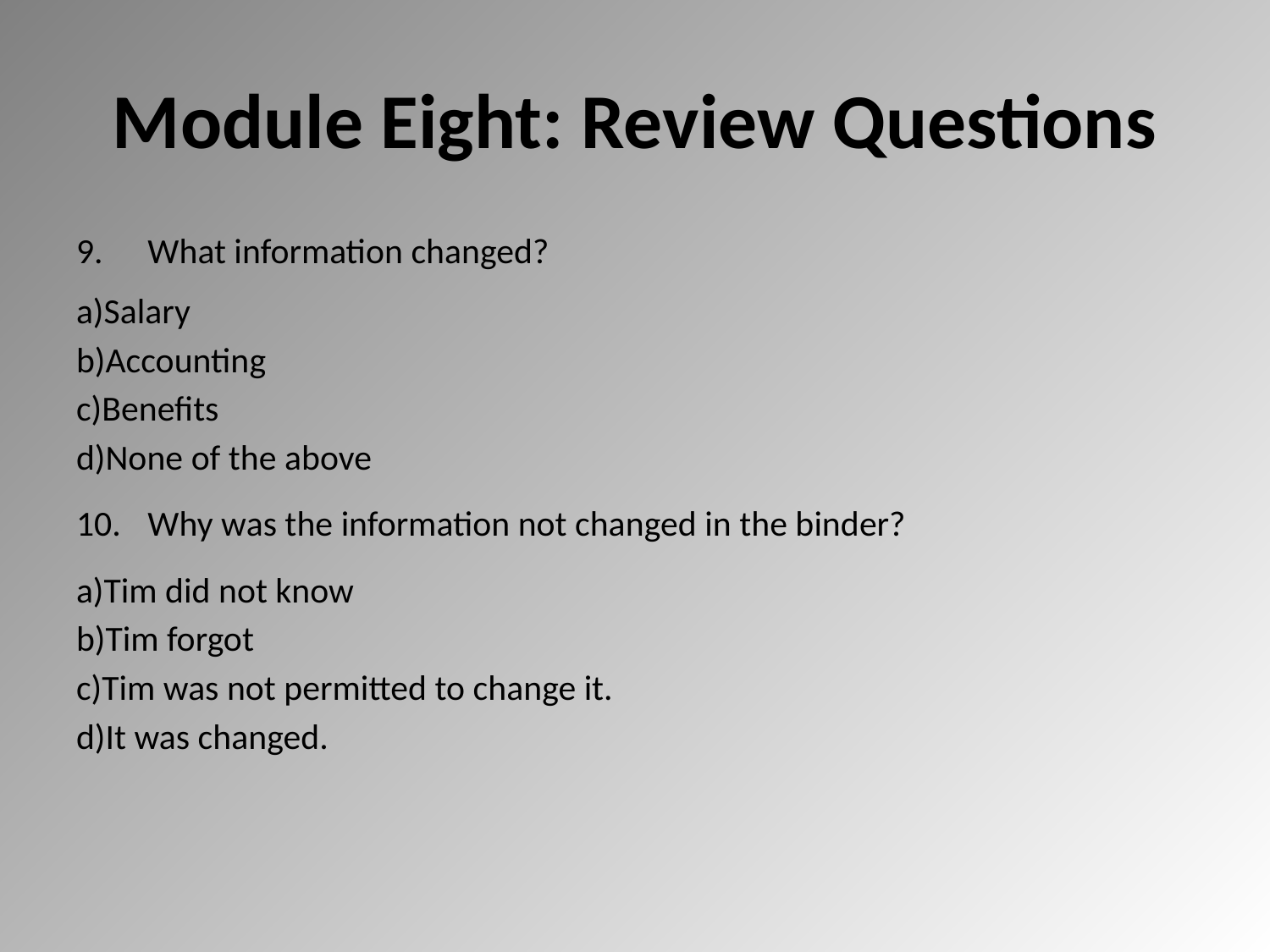

# Module Eight: Review Questions
What information changed?
Salary
Accounting
Benefits
None of the above
Why was the information not changed in the binder?
Tim did not know
Tim forgot
Tim was not permitted to change it.
It was changed.